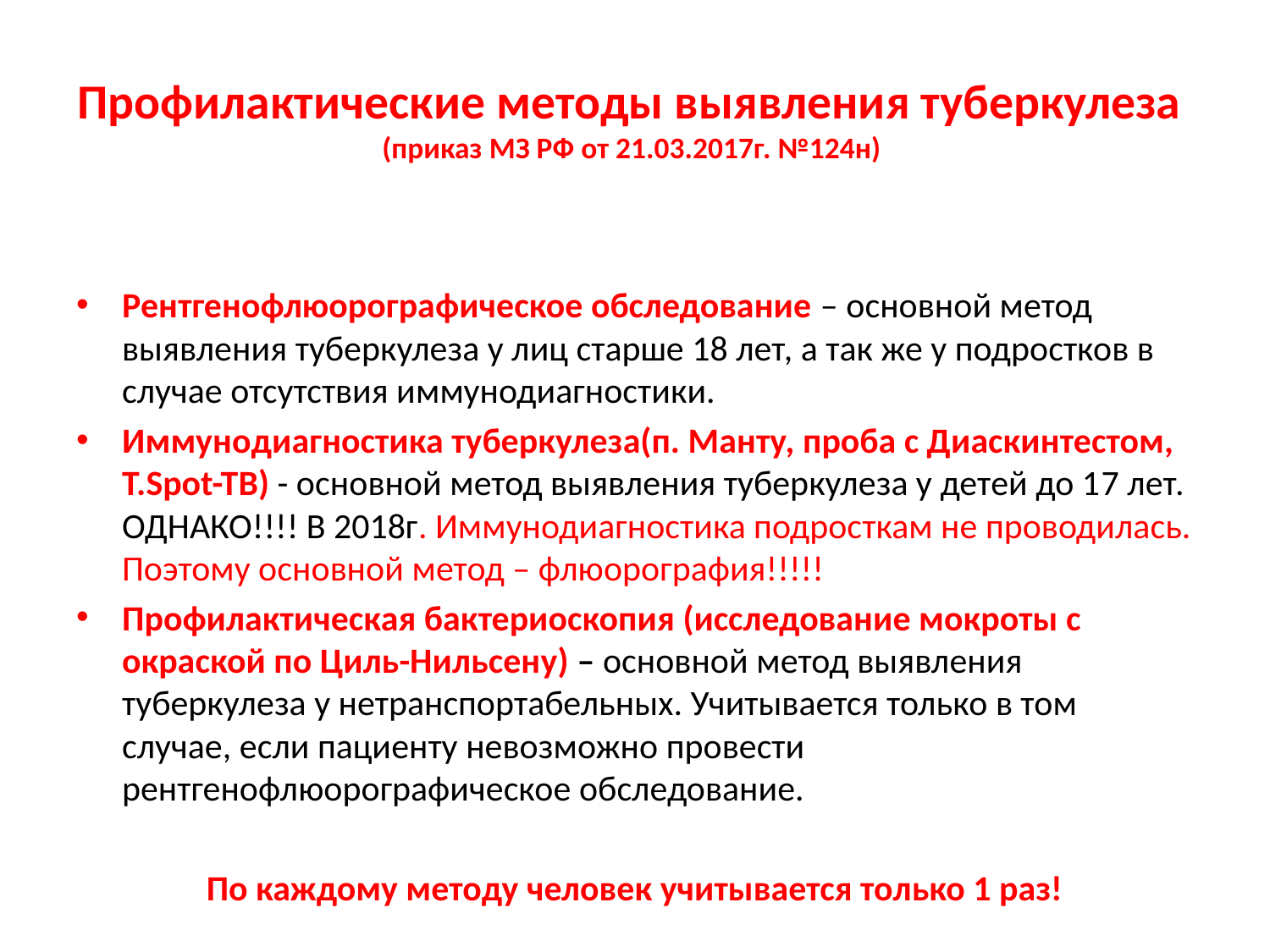

# Профилактические методы выявления туберкулеза (приказ МЗ РФ от 21.03.2017г. №124н)
Рентгенофлюорографическое обследование – основной метод выявления туберкулеза у лиц старше 18 лет, а так же у подростков в случае отсутствия иммунодиагностики.
Иммунодиагностика туберкулеза(п. Манту, проба с Диаскинтестом, T.Spot-TB) - основной метод выявления туберкулеза у детей до 17 лет. ОДНАКО!!!! В 2018г. Иммунодиагностика подросткам не проводилась. Поэтому основной метод – флюорография!!!!!
Профилактическая бактериоскопия (исследование мокроты с окраской по Циль-Нильсену) – основной метод выявления туберкулеза у нетранспортабельных. Учитывается только в том случае, если пациенту невозможно провести рентгенофлюорографическое обследование.

По каждому методу человек учитывается только 1 раз!